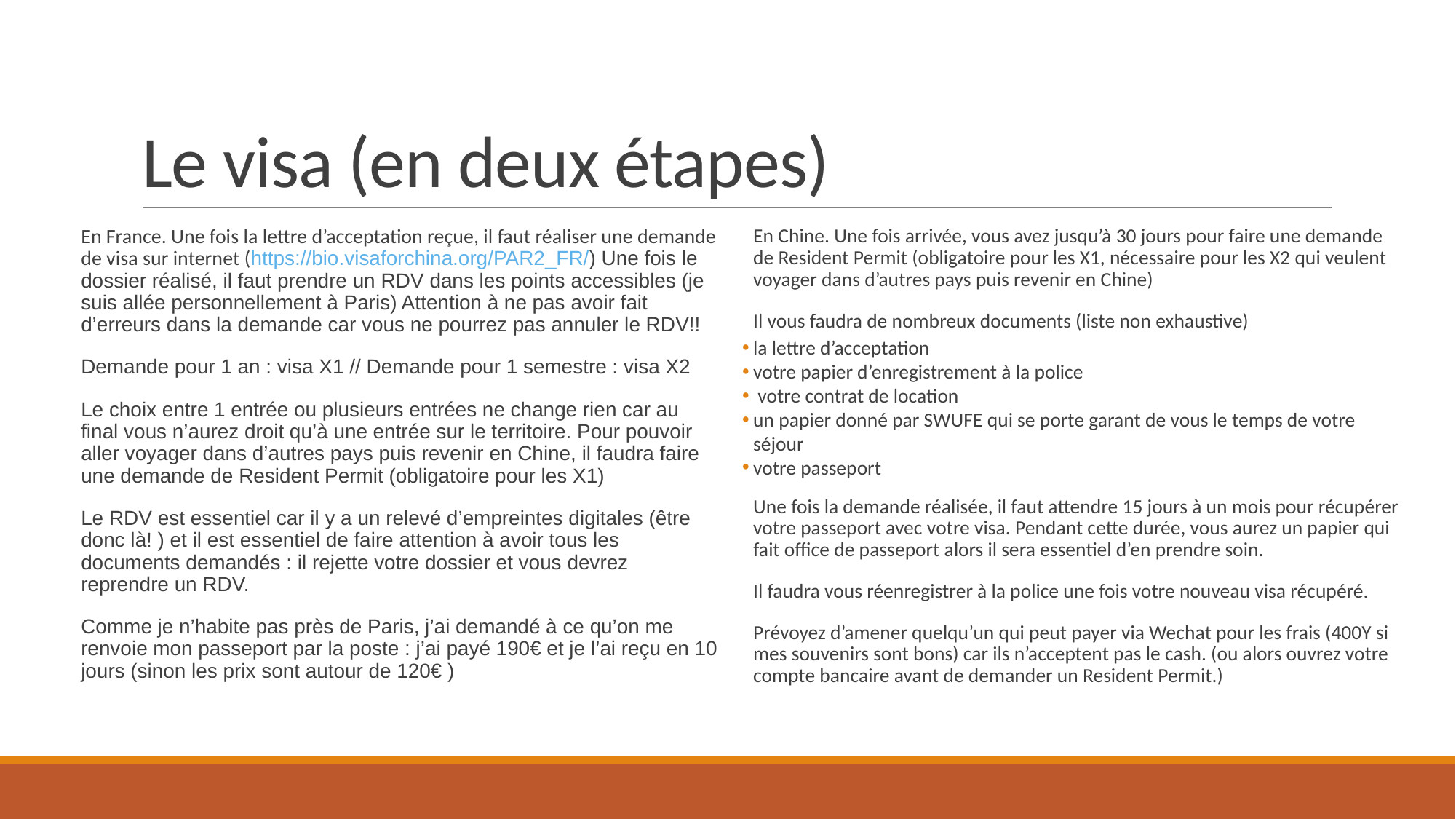

# Le visa (en deux étapes)
En France. Une fois la lettre d’acceptation reçue, il faut réaliser une demande de visa sur internet (https://bio.visaforchina.org/PAR2_FR/) Une fois le dossier réalisé, il faut prendre un RDV dans les points accessibles (je suis allée personnellement à Paris) Attention à ne pas avoir fait d’erreurs dans la demande car vous ne pourrez pas annuler le RDV!!
Demande pour 1 an : visa X1 // Demande pour 1 semestre : visa X2
Le choix entre 1 entrée ou plusieurs entrées ne change rien car au final vous n’aurez droit qu’à une entrée sur le territoire. Pour pouvoir aller voyager dans d’autres pays puis revenir en Chine, il faudra faire une demande de Resident Permit (obligatoire pour les X1)
Le RDV est essentiel car il y a un relevé d’empreintes digitales (être donc là! ) et il est essentiel de faire attention à avoir tous les documents demandés : il rejette votre dossier et vous devrez reprendre un RDV.
Comme je n’habite pas près de Paris, j’ai demandé à ce qu’on me renvoie mon passeport par la poste : j’ai payé 190€ et je l’ai reçu en 10 jours (sinon les prix sont autour de 120€ )

En Chine. Une fois arrivée, vous avez jusqu’à 30 jours pour faire une demande de Resident Permit (obligatoire pour les X1, nécessaire pour les X2 qui veulent voyager dans d’autres pays puis revenir en Chine)
Il vous faudra de nombreux documents (liste non exhaustive)
la lettre d’acceptation
votre papier d’enregistrement à la police
 votre contrat de location
un papier donné par SWUFE qui se porte garant de vous le temps de votre séjour
votre passeport
Une fois la demande réalisée, il faut attendre 15 jours à un mois pour récupérer votre passeport avec votre visa. Pendant cette durée, vous aurez un papier qui fait office de passeport alors il sera essentiel d’en prendre soin.
Il faudra vous réenregistrer à la police une fois votre nouveau visa récupéré.
Prévoyez d’amener quelqu’un qui peut payer via Wechat pour les frais (400Y si mes souvenirs sont bons) car ils n’acceptent pas le cash. (ou alors ouvrez votre compte bancaire avant de demander un Resident Permit.)